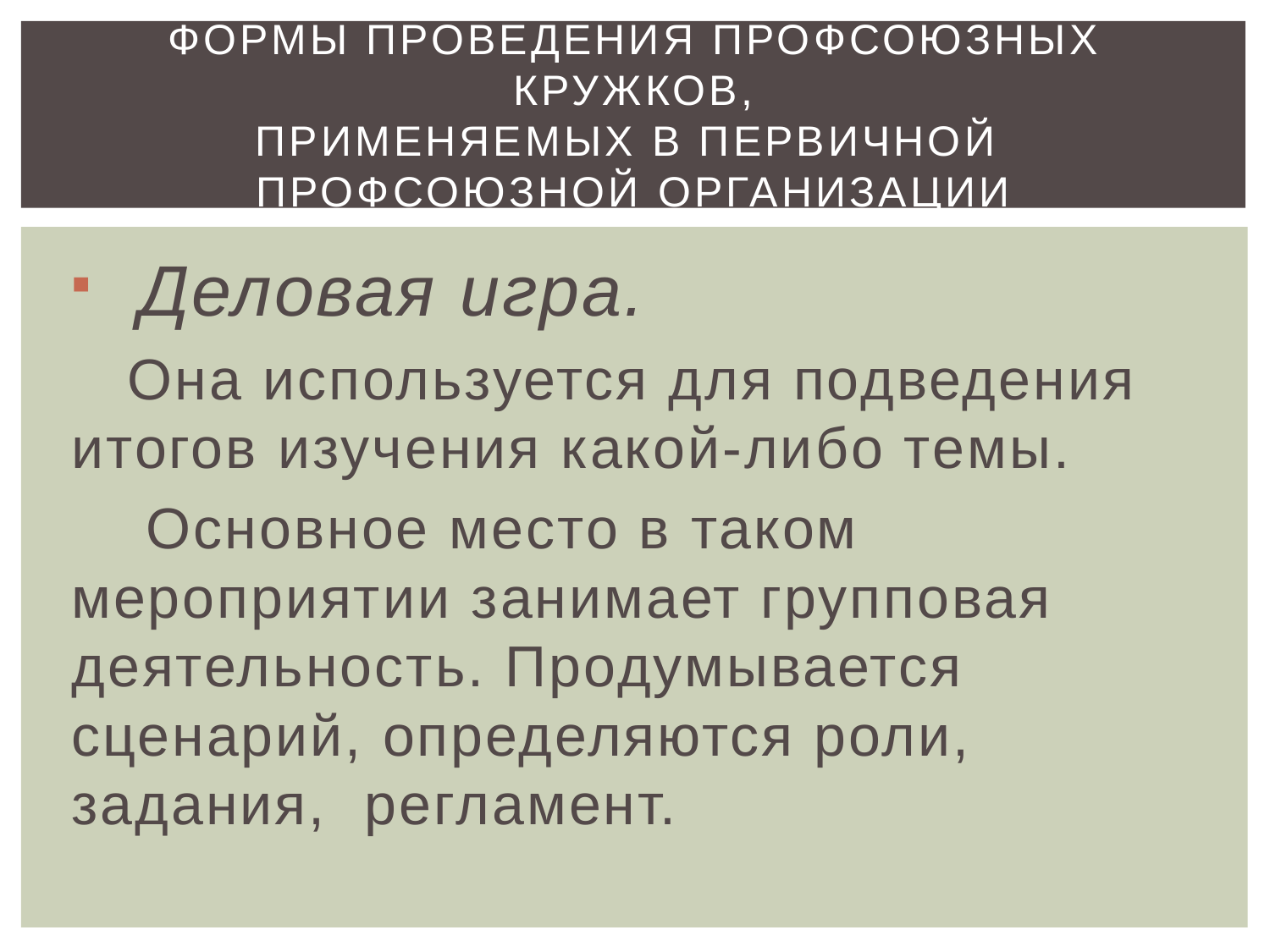

# Формы проведения профсоюзных кружков, применяемых в первичной  профсоюзной организации
    Деловая игра.
   Она используется для подведения итогов изучения какой-либо темы.
    Основное место в таком мероприятии занимает групповая деятельность. Продумывается сценарий, определяются роли, задания,  регламент.